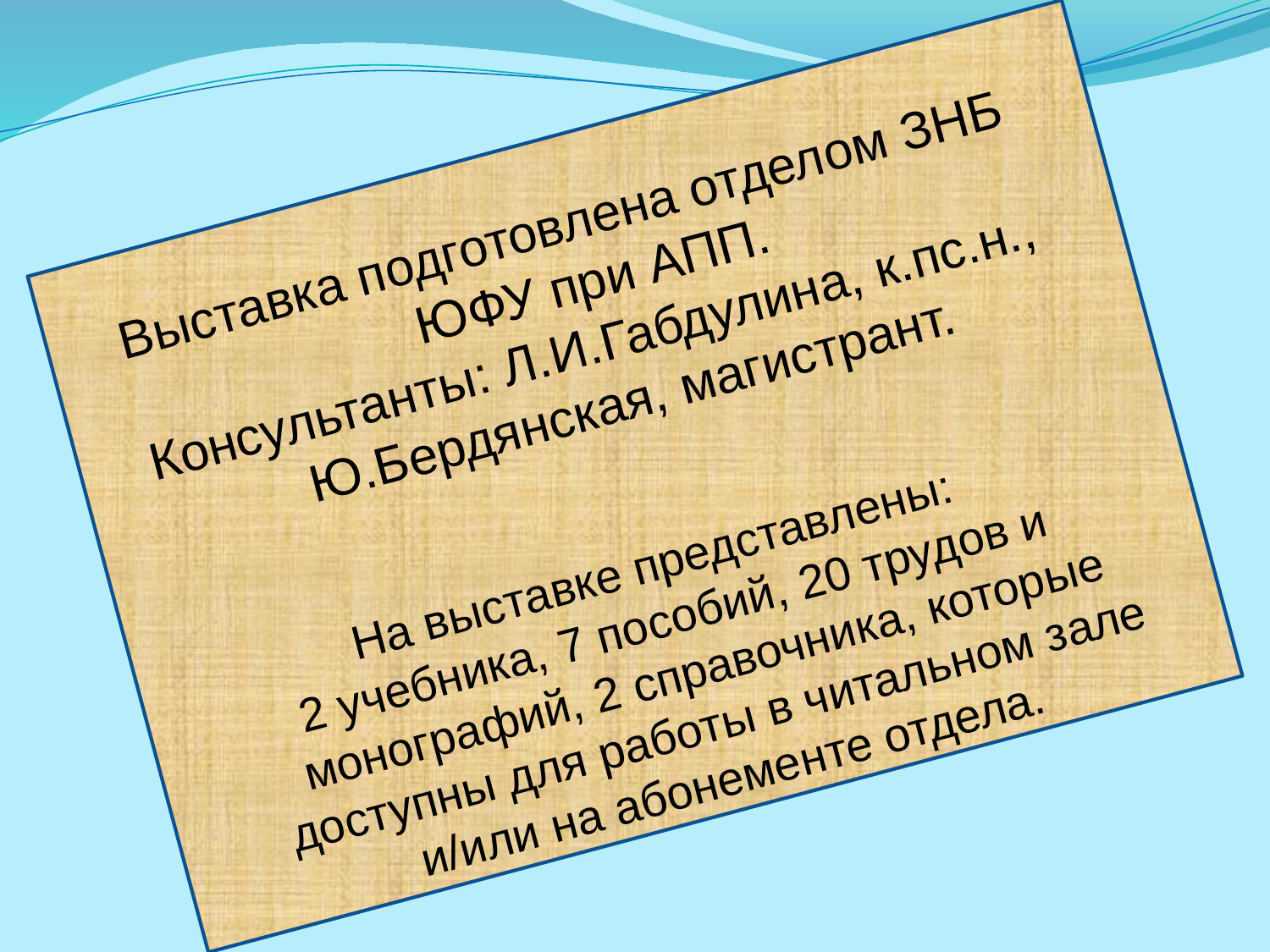

Выставка подготовлена отделом ЗНБ  ЮФУ при АПП.
Консультанты: Л.И.Габдулина, к.пс.н.,  Ю.Бердянская, магистрант.

На выставке представлены:
2 учебника, 7 пособий, 20 трудов и монографий, 2 справочника, которые доступны для работы в читальном зале и/или на абонементе отдела.